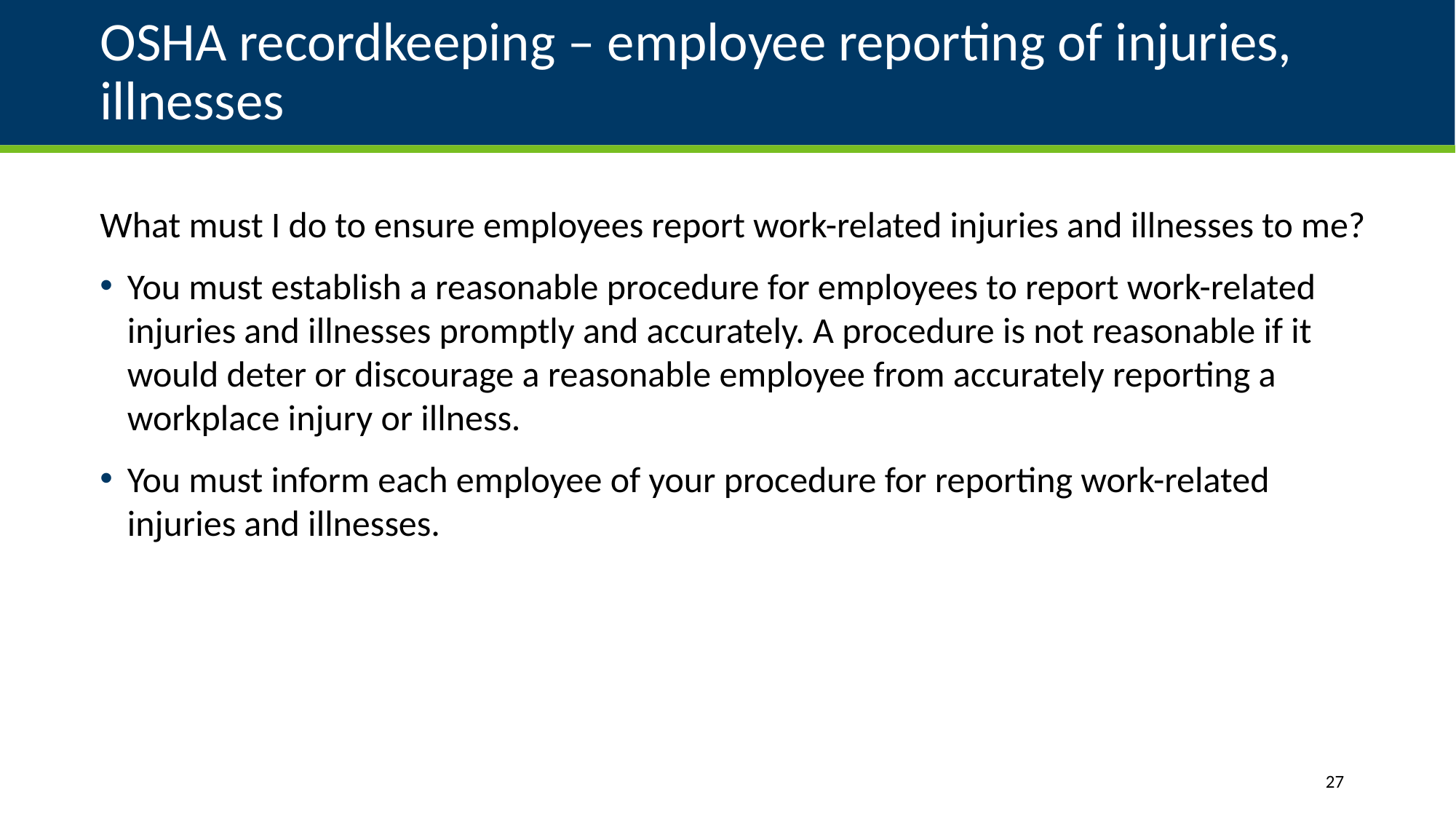

# OSHA recordkeeping – employee reporting of injuries, illnesses
What must I do to ensure employees report work-related injuries and illnesses to me?
You must establish a reasonable procedure for employees to report work-related injuries and illnesses promptly and accurately. A procedure is not reasonable if it would deter or discourage a reasonable employee from accurately reporting a workplace injury or illness.
You must inform each employee of your procedure for reporting work-related injuries and illnesses.
27